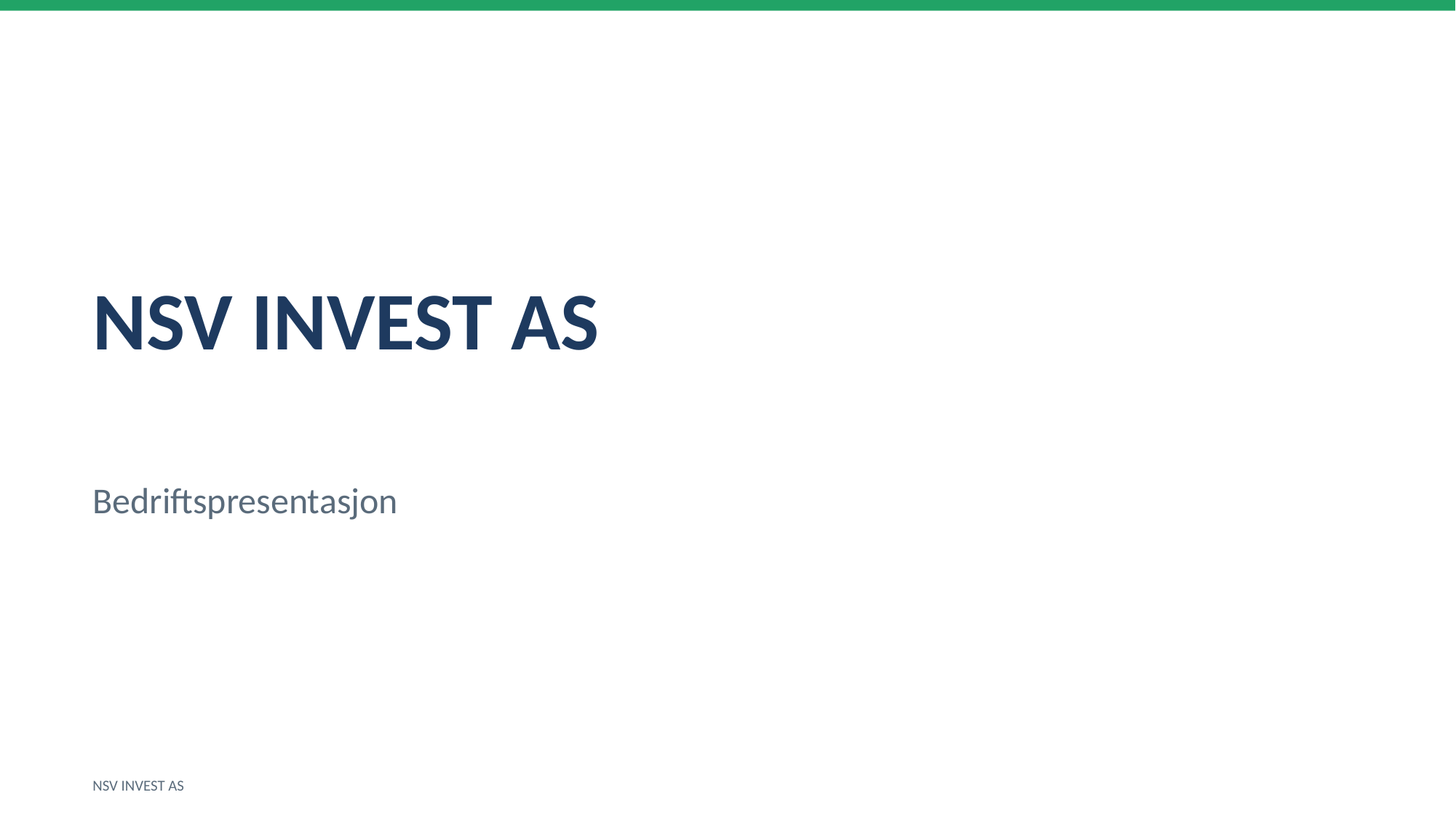

NSV INVEST AS
Bedriftspresentasjon
NSV INVEST AS